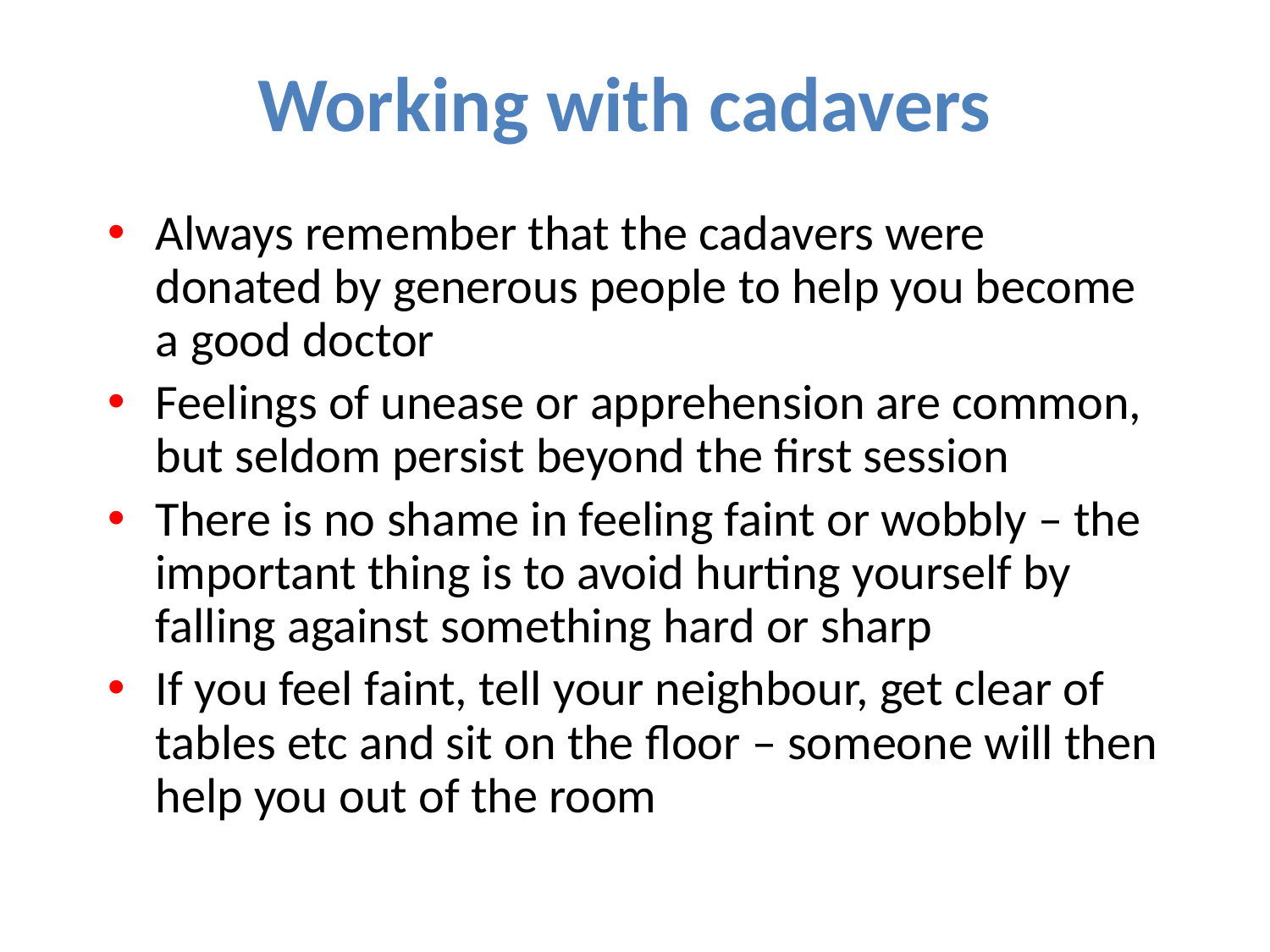

# Working with cadavers
Always remember that the cadavers were donated by generous people to help you become a good doctor
Feelings of unease or apprehension are common, but seldom persist beyond the first session
There is no shame in feeling faint or wobbly – the important thing is to avoid hurting yourself by falling against something hard or sharp
If you feel faint, tell your neighbour, get clear of tables etc and sit on the floor – someone will then help you out of the room